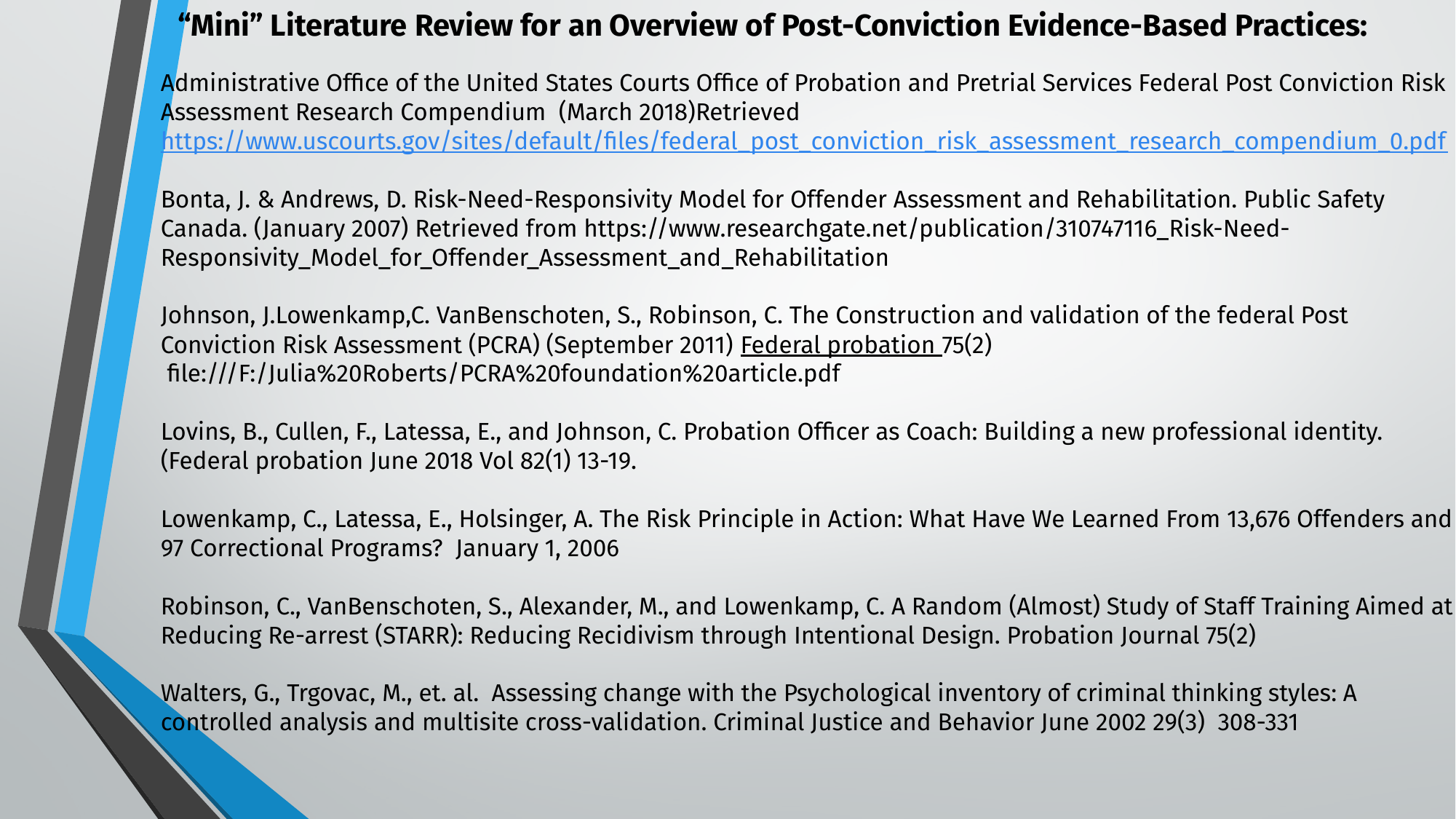

“Mini” Literature Review for an Overview of Post-Conviction Evidence-Based Practices:

Administrative Office of the United States Courts Office of Probation and Pretrial Services Federal Post Conviction Risk Assessment Research Compendium  (March 2018)Retrieved https://www.uscourts.gov/sites/default/files/federal_post_conviction_risk_assessment_research_compendium_0.pdf

Bonta, J. & Andrews, D. Risk-Need-Responsivity Model for Offender Assessment and Rehabilitation. Public Safety Canada. (January 2007) Retrieved from https://www.researchgate.net/publication/310747116_Risk-Need-Responsivity_Model_for_Offender_Assessment_and_Rehabilitation

Johnson, J.Lowenkamp,C. VanBenschoten, S., Robinson, C. The Construction and validation of the federal Post Conviction Risk Assessment (PCRA) (September 2011) Federal probation 75(2)
 file:///F:/Julia%20Roberts/PCRA%20foundation%20article.pdf

Lovins, B., Cullen, F., Latessa, E., and Johnson, C. Probation Officer as Coach: Building a new professional identity. (Federal probation June 2018 Vol 82(1) 13-19.

Lowenkamp, C., Latessa, E., Holsinger, A. The Risk Principle in Action: What Have We Learned From 13,676 Offenders and 97 Correctional Programs?  January 1, 2006

Robinson, C., VanBenschoten, S., Alexander, M., and Lowenkamp, C. A Random (Almost) Study of Staff Training Aimed at Reducing Re-arrest (STARR): Reducing Recidivism through Intentional Design. Probation Journal 75(2)

Walters, G., Trgovac, M., et. al.  Assessing change with the Psychological inventory of criminal thinking styles: A controlled analysis and multisite cross-validation. Criminal Justice and Behavior June 2002 29(3)  308-331